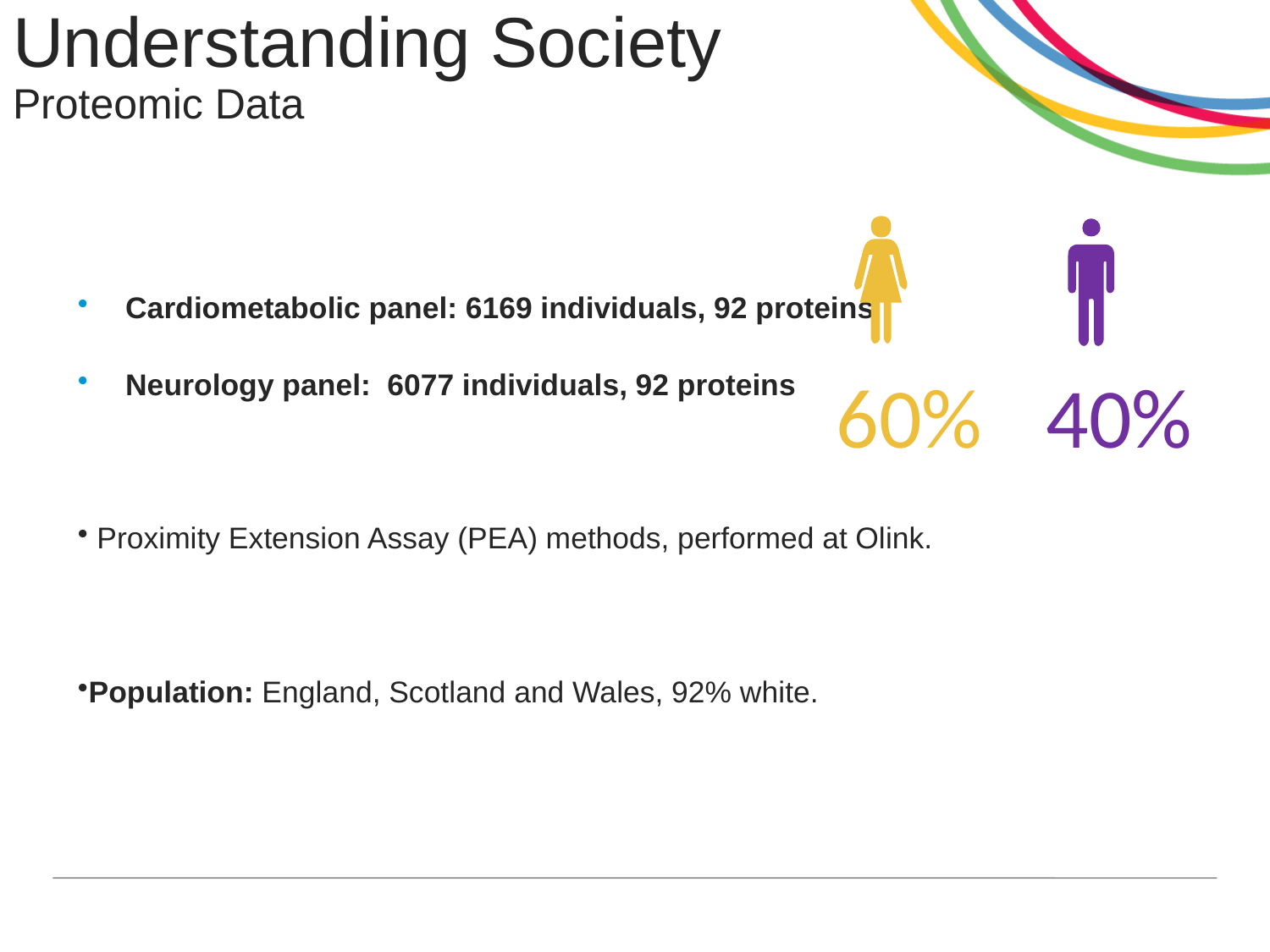

# Understanding Society Proteomic Data

Cardiometabolic panel: 6169 individuals, 92 proteins

Neurology panel:  6077 individuals, 92 proteins

 Proximity Extension Assay (PEA) methods, performed at Olink.

Population: England, Scotland and Wales, 92% white.

60%
40%